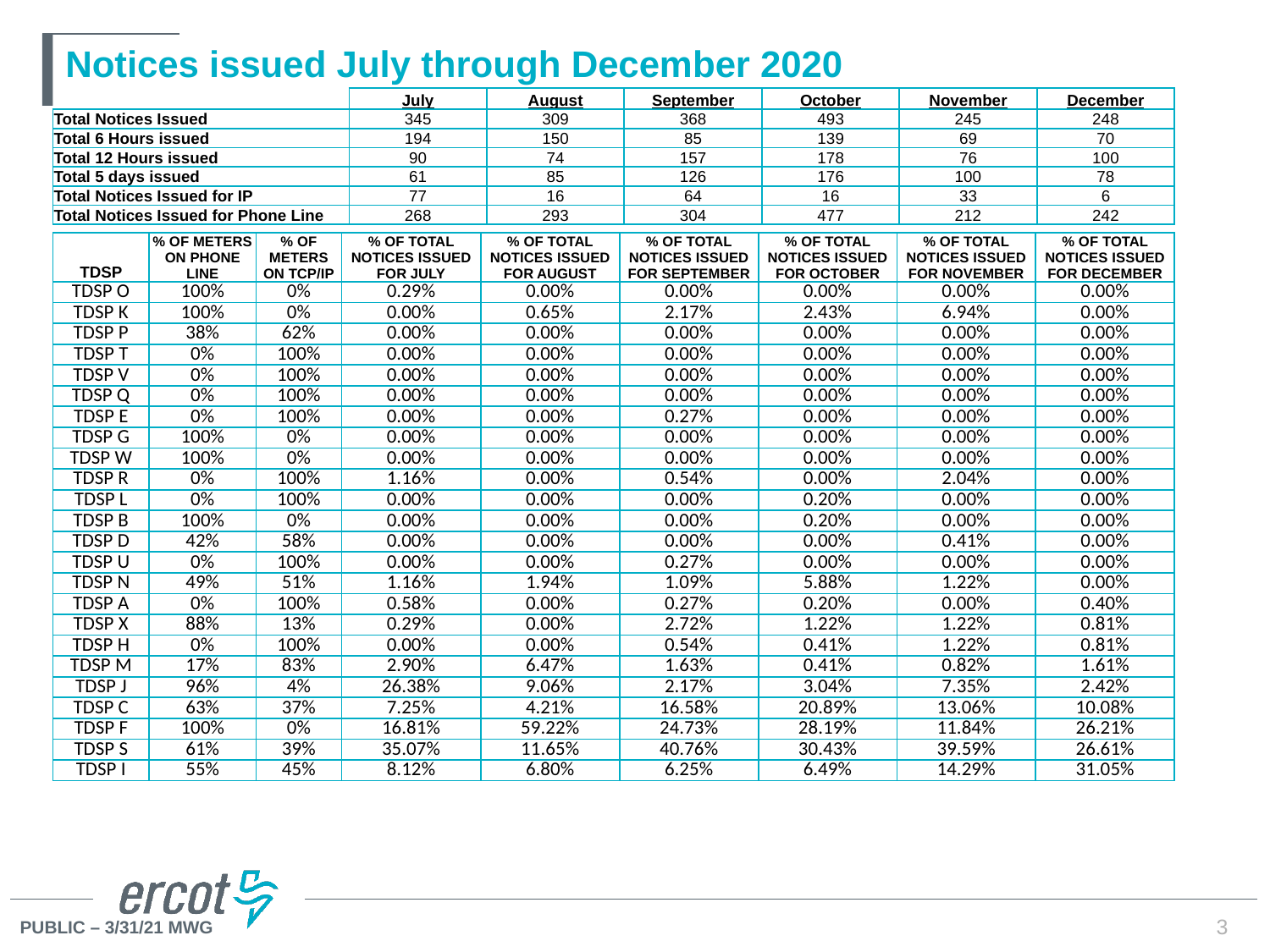

# Notices issued July through December 2020
|  | July | August | September | October | November | December |
| --- | --- | --- | --- | --- | --- | --- |
| Total Notices Issued | 345 | 309 | 368 | 493 | 245 | 248 |
| Total 6 Hours issued | 194 | 150 | 85 | 139 | 69 | 70 |
| Total 12 Hours issued | 90 | 74 | 157 | 178 | 76 | 100 |
| Total 5 days issued | 61 | 85 | 126 | 176 | 100 | 78 |
| Total Notices Issued for IP | 77 | 16 | 64 | 16 | 33 | 6 |
| Total Notices Issued for Phone Line | 268 | 293 | 304 | 477 | 212 | 242 |
| TDSP | % OF METERS ON PHONE LINE | % OF METERS ON TCP/IP | % OF TOTAL NOTICES ISSUED FOR JULY | % OF TOTAL NOTICES ISSUED FOR AUGUST | % OF TOTAL NOTICES ISSUED FOR SEPTEMBER | % OF TOTAL NOTICES ISSUED FOR OCTOBER | % OF TOTAL NOTICES ISSUED FOR NOVEMBER | % OF TOTAL NOTICES ISSUED FOR DECEMBER |
| --- | --- | --- | --- | --- | --- | --- | --- | --- |
| TDSP O | 100% | 0% | 0.29% | 0.00% | 0.00% | 0.00% | 0.00% | 0.00% |
| TDSP K | 100% | 0% | 0.00% | 0.65% | 2.17% | 2.43% | 6.94% | 0.00% |
| TDSP P | 38% | 62% | 0.00% | 0.00% | 0.00% | 0.00% | 0.00% | 0.00% |
| TDSP T | 0% | 100% | 0.00% | 0.00% | 0.00% | 0.00% | 0.00% | 0.00% |
| TDSP V | 0% | 100% | 0.00% | 0.00% | 0.00% | 0.00% | 0.00% | 0.00% |
| TDSP Q | 0% | 100% | 0.00% | 0.00% | 0.00% | 0.00% | 0.00% | 0.00% |
| TDSP E | 0% | 100% | 0.00% | 0.00% | 0.27% | 0.00% | 0.00% | 0.00% |
| TDSP G | 100% | 0% | 0.00% | 0.00% | 0.00% | 0.00% | 0.00% | 0.00% |
| TDSP W | 100% | 0% | 0.00% | 0.00% | 0.00% | 0.00% | 0.00% | 0.00% |
| TDSP R | 0% | 100% | 1.16% | 0.00% | 0.54% | 0.00% | 2.04% | 0.00% |
| TDSP L | 0% | 100% | 0.00% | 0.00% | 0.00% | 0.20% | 0.00% | 0.00% |
| TDSP B | 100% | 0% | 0.00% | 0.00% | 0.00% | 0.20% | 0.00% | 0.00% |
| TDSP D | 42% | 58% | 0.00% | 0.00% | 0.00% | 0.00% | 0.41% | 0.00% |
| TDSP U | 0% | 100% | 0.00% | 0.00% | 0.27% | 0.00% | 0.00% | 0.00% |
| TDSP N | 49% | 51% | 1.16% | 1.94% | 1.09% | 5.88% | 1.22% | 0.00% |
| TDSP A | 0% | 100% | 0.58% | 0.00% | 0.27% | 0.20% | 0.00% | 0.40% |
| TDSP X | 88% | 13% | 0.29% | 0.00% | 2.72% | 1.22% | 1.22% | 0.81% |
| TDSP H | 0% | 100% | 0.00% | 0.00% | 0.54% | 0.41% | 1.22% | 0.81% |
| TDSP M | 17% | 83% | 2.90% | 6.47% | 1.63% | 0.41% | 0.82% | 1.61% |
| TDSP J | 96% | 4% | 26.38% | 9.06% | 2.17% | 3.04% | 7.35% | 2.42% |
| TDSP C | 63% | 37% | 7.25% | 4.21% | 16.58% | 20.89% | 13.06% | 10.08% |
| TDSP F | 100% | 0% | 16.81% | 59.22% | 24.73% | 28.19% | 11.84% | 26.21% |
| TDSP S | 61% | 39% | 35.07% | 11.65% | 40.76% | 30.43% | 39.59% | 26.61% |
| TDSP I | 55% | 45% | 8.12% | 6.80% | 6.25% | 6.49% | 14.29% | 31.05% |
3